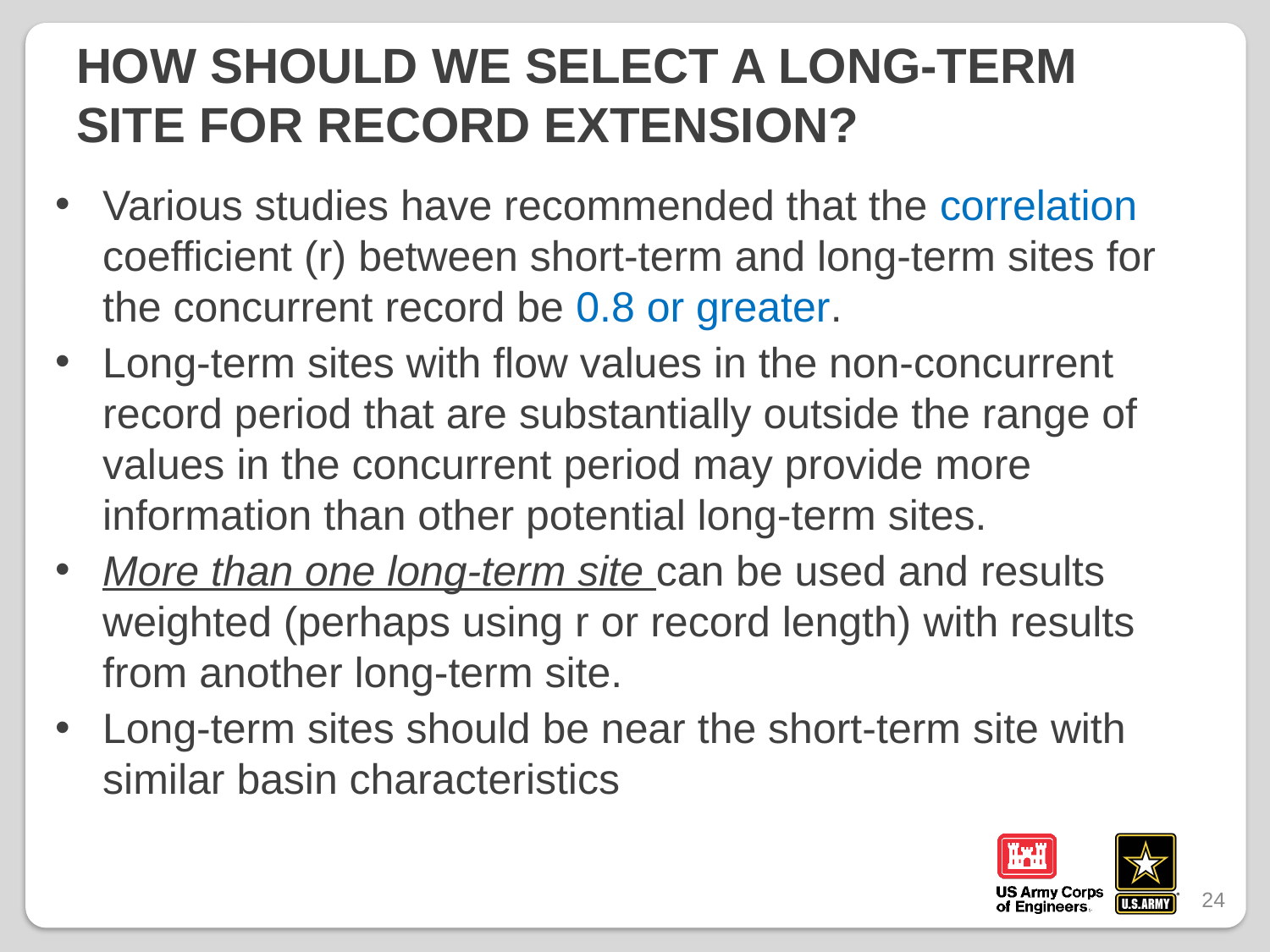

# How Should We Select a Long-Term Site for Record Extension?
Various studies have recommended that the correlation coefficient (r) between short-term and long-term sites for the concurrent record be 0.8 or greater.
Long-term sites with flow values in the non-concurrent record period that are substantially outside the range of values in the concurrent period may provide more information than other potential long-term sites.
More than one long-term site can be used and results weighted (perhaps using r or record length) with results from another long-term site.
Long-term sites should be near the short-term site with similar basin characteristics
24